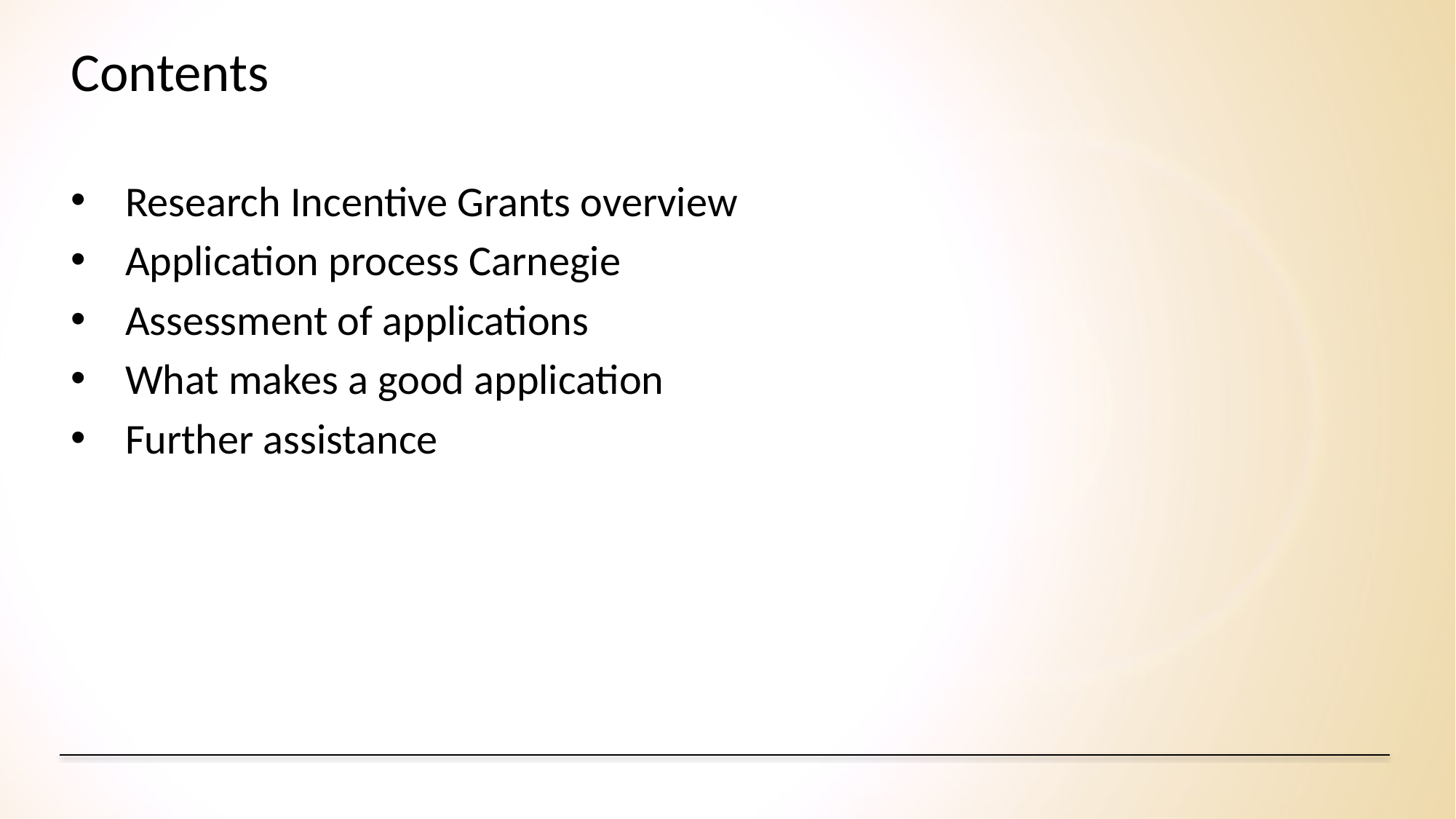

# Contents
Research Incentive Grants overview
Application process Carnegie
Assessment of applications
What makes a good application
Further assistance